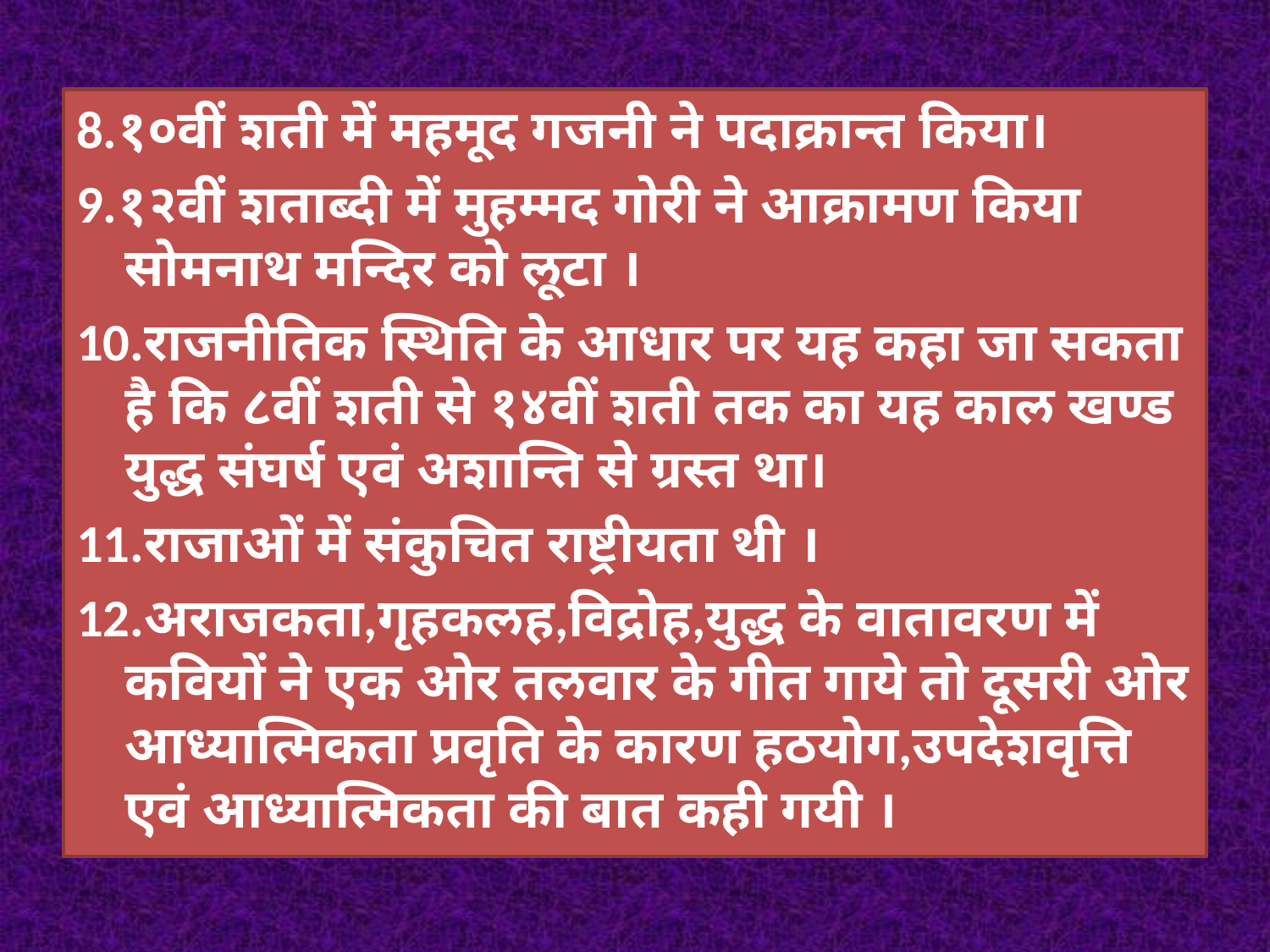

#
8.१०वीं शती में महमूद गजनी ने पदाक्रान्त किया।
9.१२वीं शताब्दी में मुहम्मद गोरी ने आक्रामण किया सोमनाथ मन्दिर को लूटा ।
10.राजनीतिक स्थिति के आधार पर यह कहा जा सकता है कि ८वीं शती से १४वीं शती तक का यह काल खण्ड युद्ध संघर्ष एवं अशान्ति से ग्रस्त था।
11.राजाओं में संकुचित राष्ट्रीयता थी ।
12.अराजकता,गृहकलह,विद्रोह,युद्ध के वातावरण में कवियों ने एक ओर तलवार के गीत गाये तो दूसरी ओर आध्यात्मिकता प्रवृति के कारण हठयोग,उपदेशवृत्ति एवं आध्यात्मिकता की बात कही गयी ।